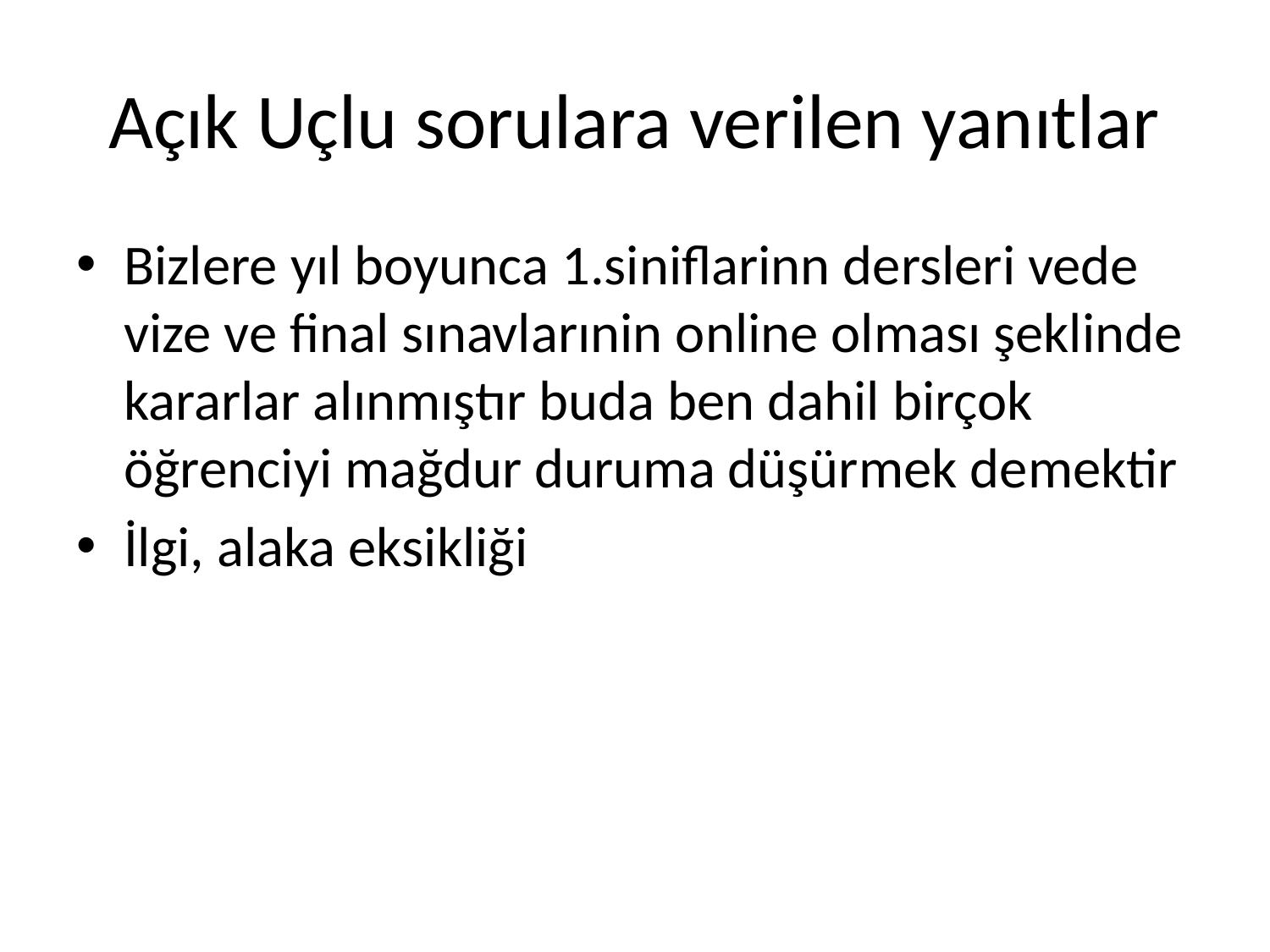

# Açık Uçlu sorulara verilen yanıtlar
Bizlere yıl boyunca 1.siniflarinn dersleri vede vize ve final sınavlarınin online olması şeklinde kararlar alınmıştır buda ben dahil birçok öğrenciyi mağdur duruma düşürmek demektir
İlgi, alaka eksikliği